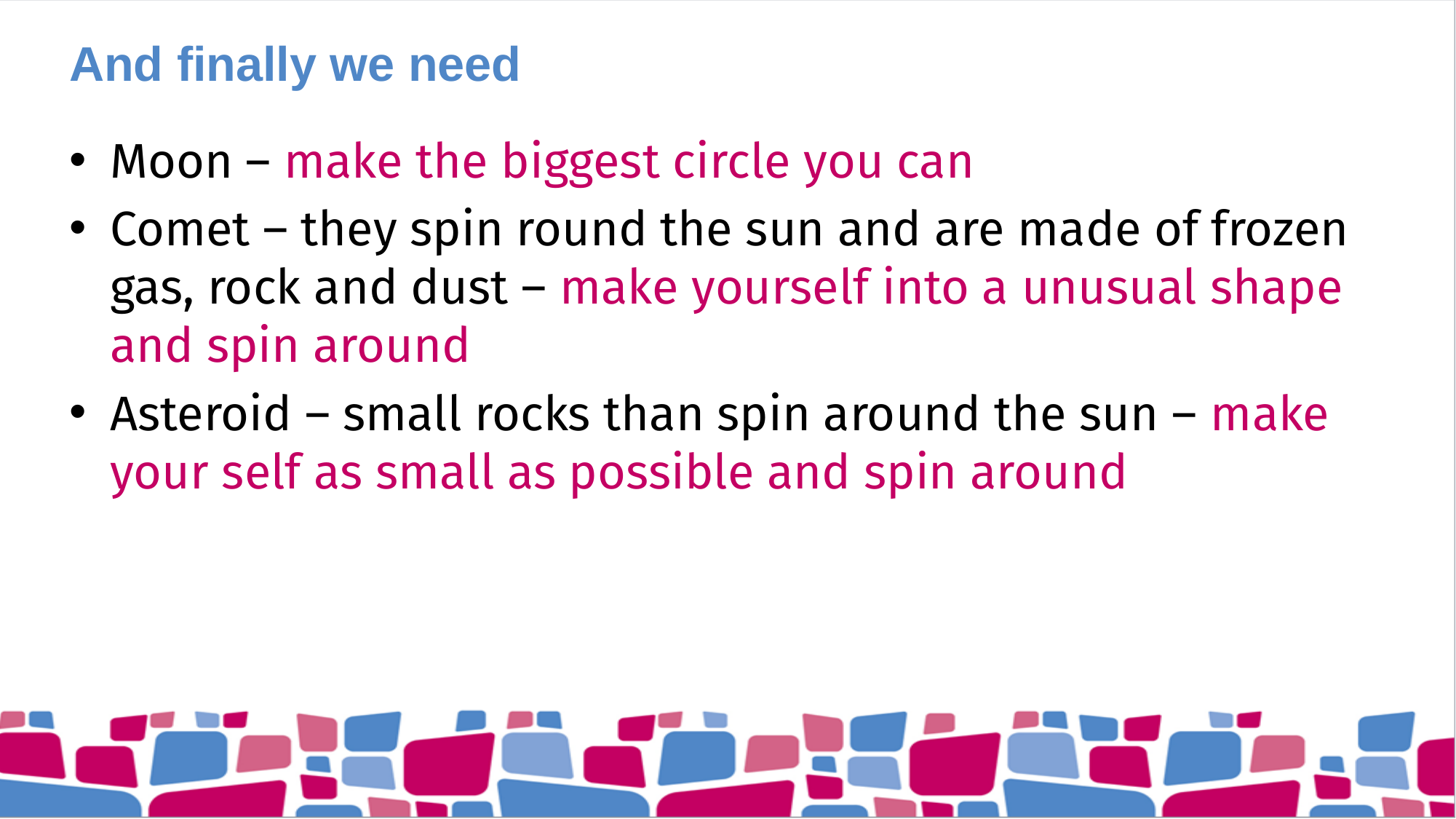

# And finally we need
Moon – make the biggest circle you can
Comet – they spin round the sun and are made of frozen gas, rock and dust – make yourself into a unusual shape and spin around
Asteroid – small rocks than spin around the sun – make your self as small as possible and spin around